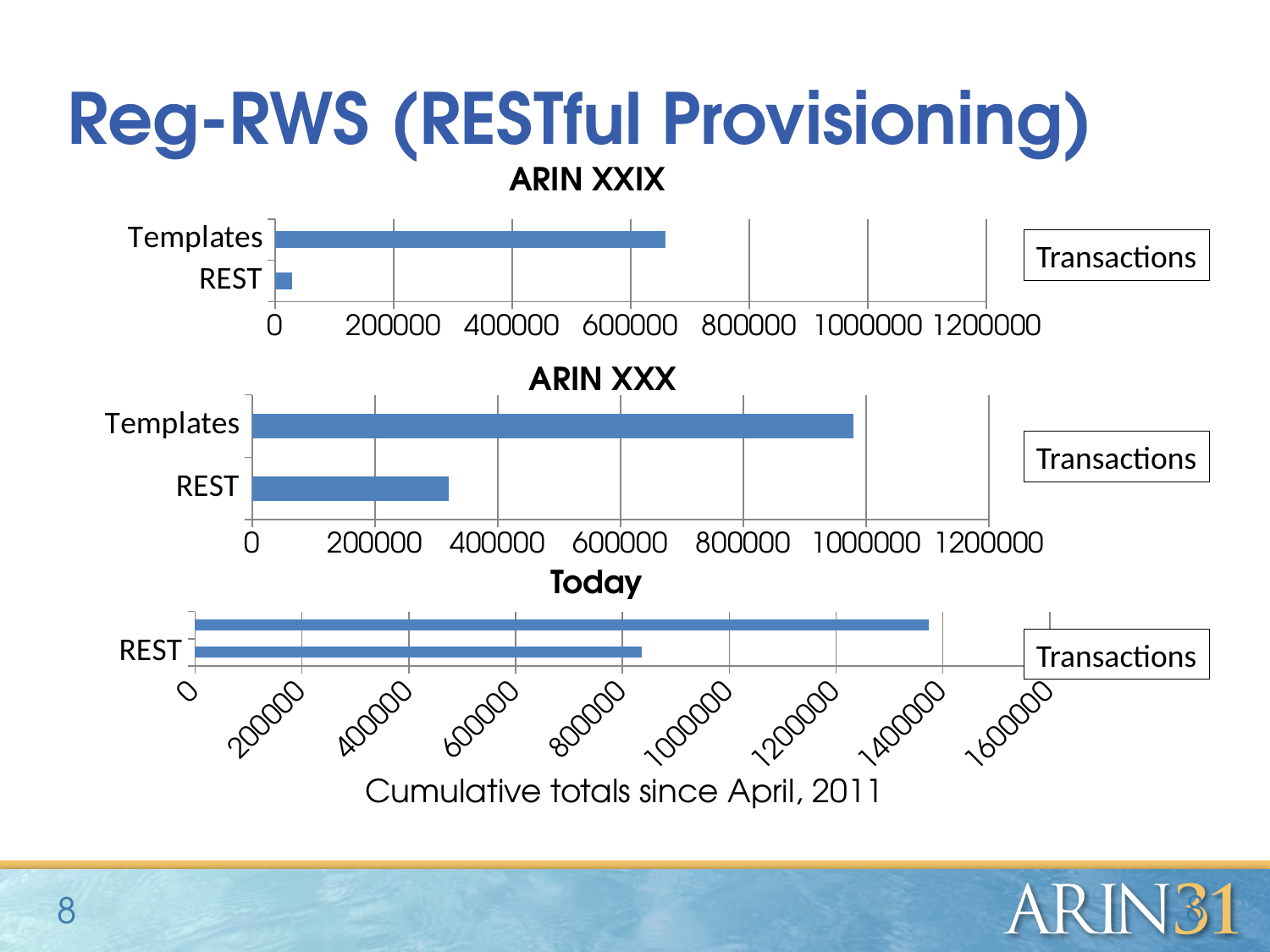

# Reg-RWS (RESTful Provisioning)
ARIN XXIX

### Chart

| Category | Transactions |
|---|---|
| REST | 28373.0 |
| Templates | 658853.0 |
Transactions
ARIN XXX

### Chart

| Category | Transactions |
|---|---|
| REST | 319865.0 |
| Templates | 980068.0 |
Transactions
Today

### Chart

| Category | Transactions |
|---|---|
| REST | 835914.0 |
| Templates | 1373933.0 |
Transactions
Cumulative totals since April, 2011
8
8